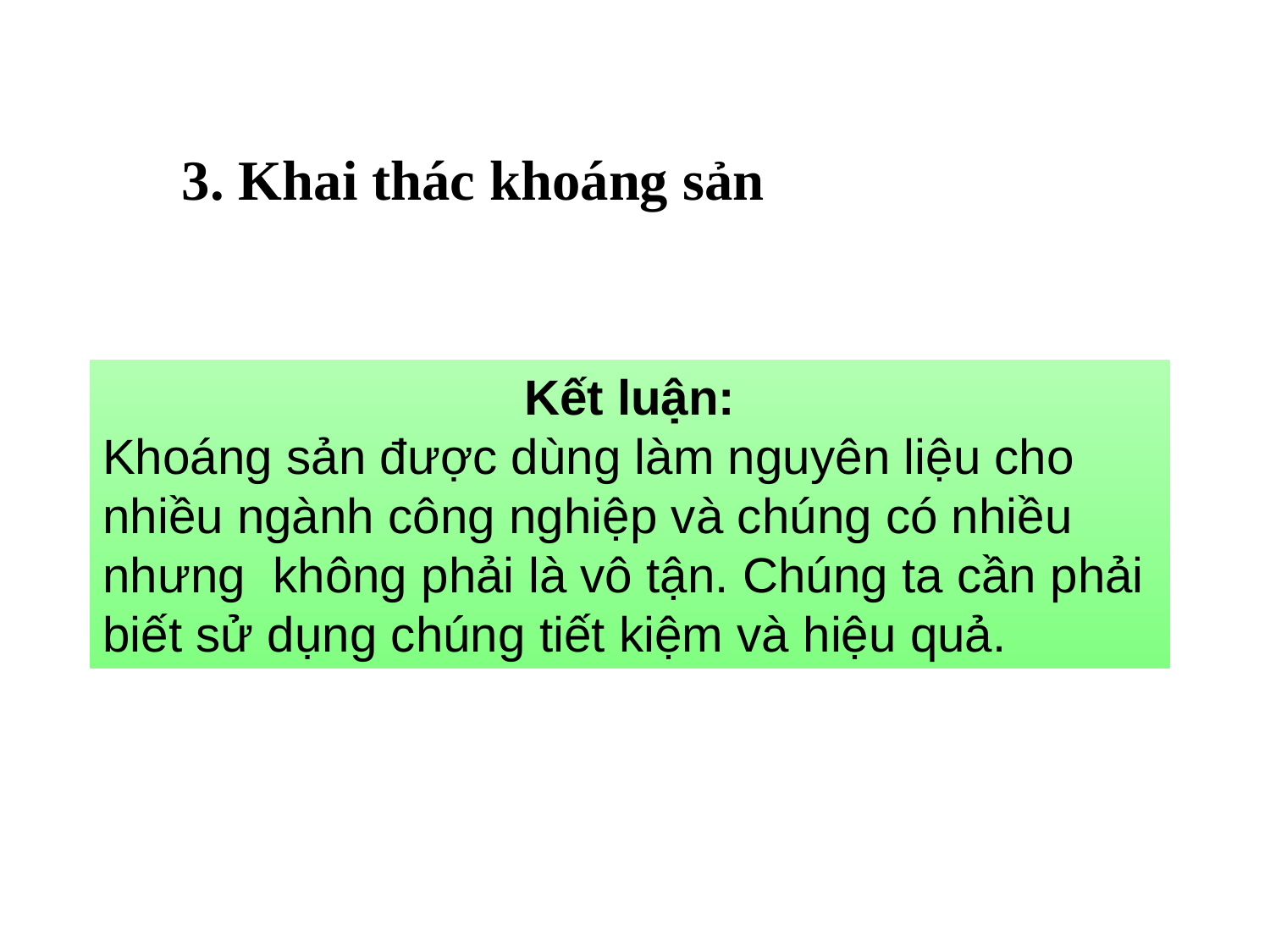

3. Khai thác khoáng sản
Kết luận:
Khoáng sản được dùng làm nguyên liệu cho nhiều ngành công nghiệp và chúng có nhiều nhưng  không phải là vô tận. Chúng ta cần phải biết sử dụng chúng tiết kiệm và hiệu quả.